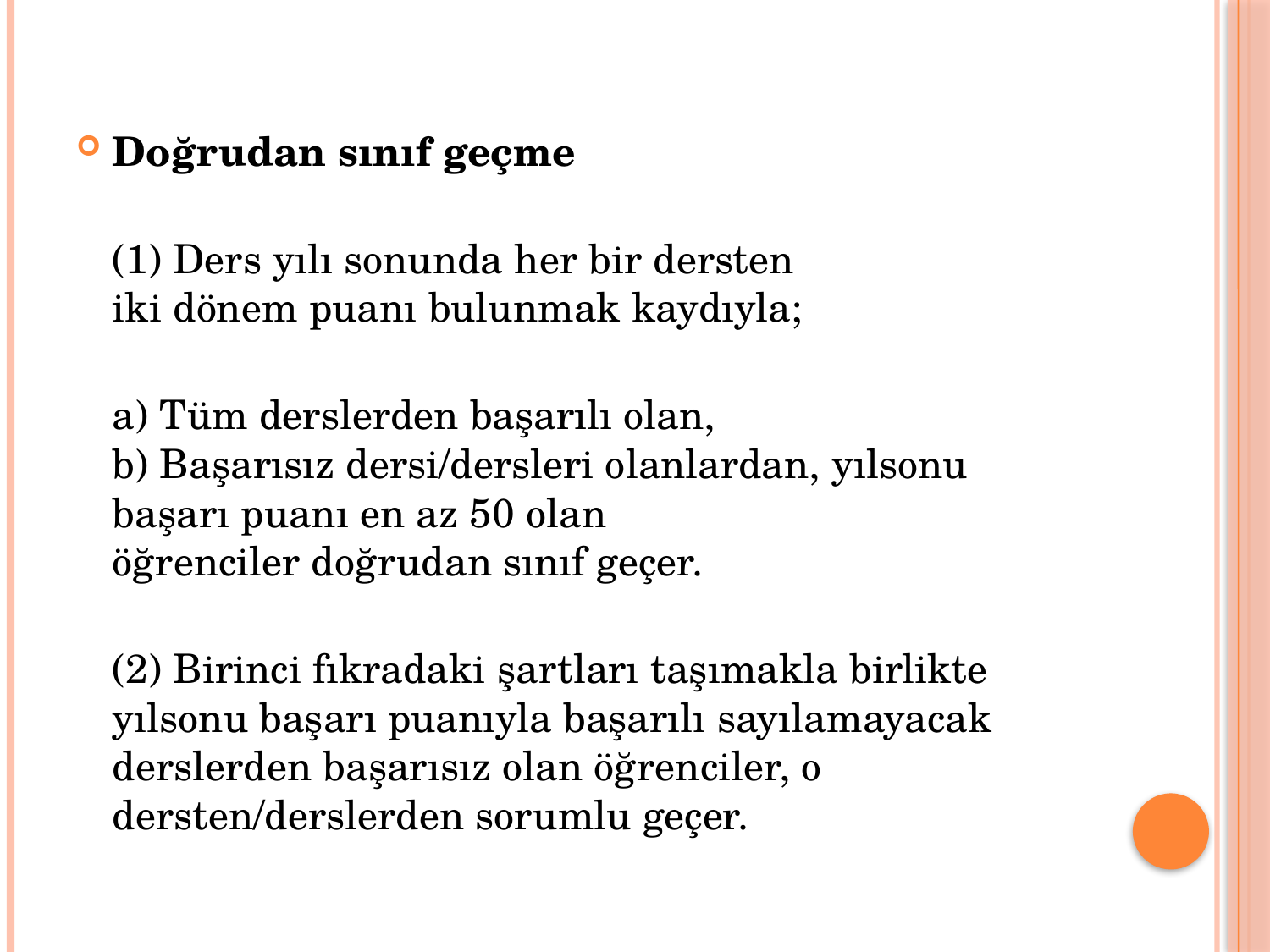

Doğrudan sınıf geçme
(1) Ders yılı sonunda her bir dersten
iki dönem puanı bulunmak kaydıyla;
a) Tüm derslerden başarılı olan,
b) Başarısız dersi/dersleri olanlardan, yılsonu başarı puanı en az 50 olan
öğrenciler doğrudan sınıf geçer.
(2) Birinci fıkradaki şartları taşımakla birlikte yılsonu başarı puanıyla başarılı sayılamayacak derslerden başarısız olan öğrenciler, o
dersten/derslerden sorumlu geçer.